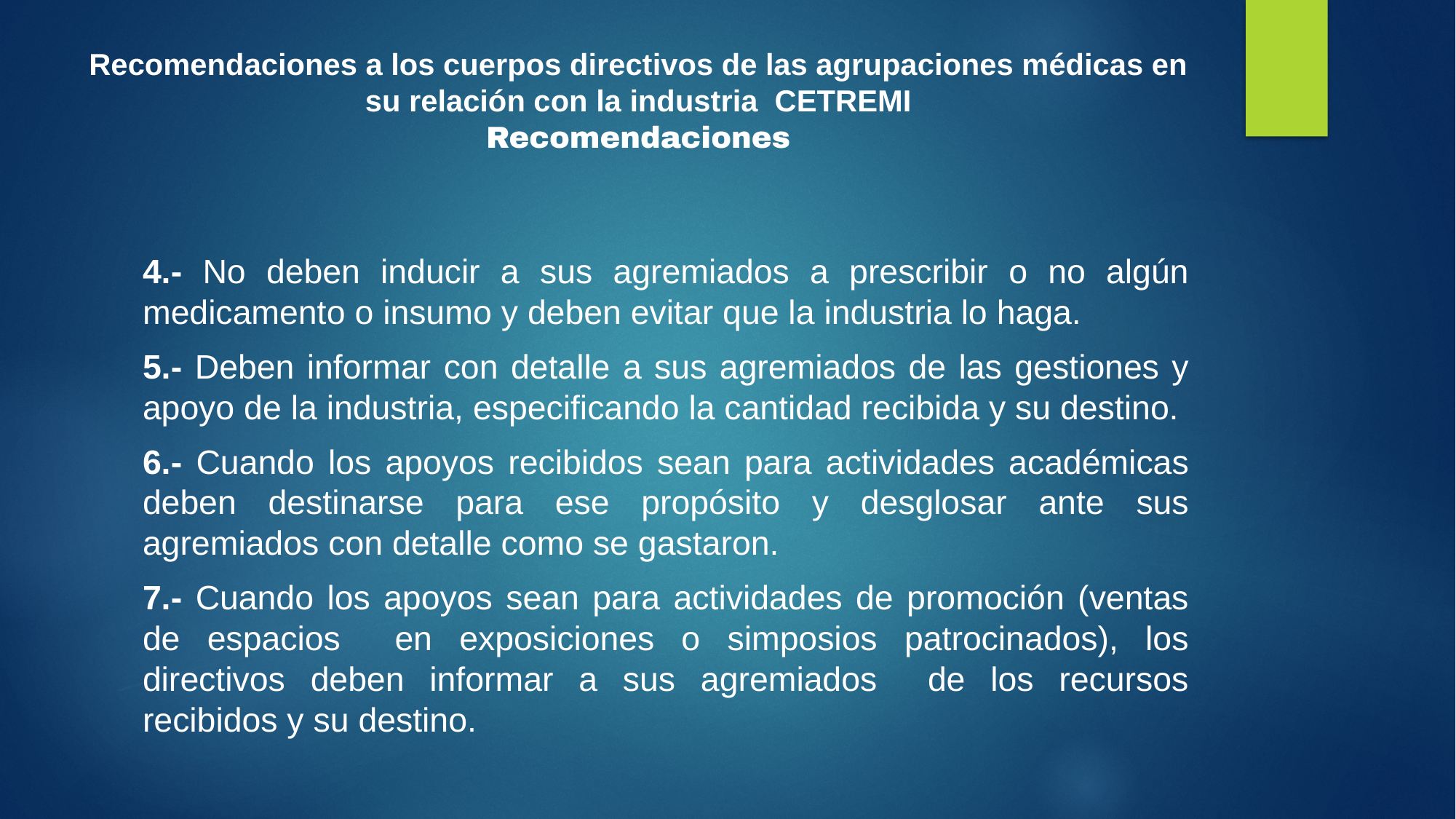

# Recomendaciones a los cuerpos directivos de las agrupaciones médicas en su relación con la industria  CETREMI Recomendaciones

4.- No deben inducir a sus agremiados a prescribir o no algún medicamento o insumo y deben evitar que la industria lo haga.
5.- Deben informar con detalle a sus agremiados de las gestiones y apoyo de la industria, especificando la cantidad recibida y su destino.
6.- Cuando los apoyos recibidos sean para actividades académicas deben destinarse para ese propósito y desglosar ante sus agremiados con detalle como se gastaron.
7.- Cuando los apoyos sean para actividades de promoción (ventas de espacios  en exposiciones o simposios patrocinados), los directivos deben informar a sus agremiados  de los recursos recibidos y su destino.